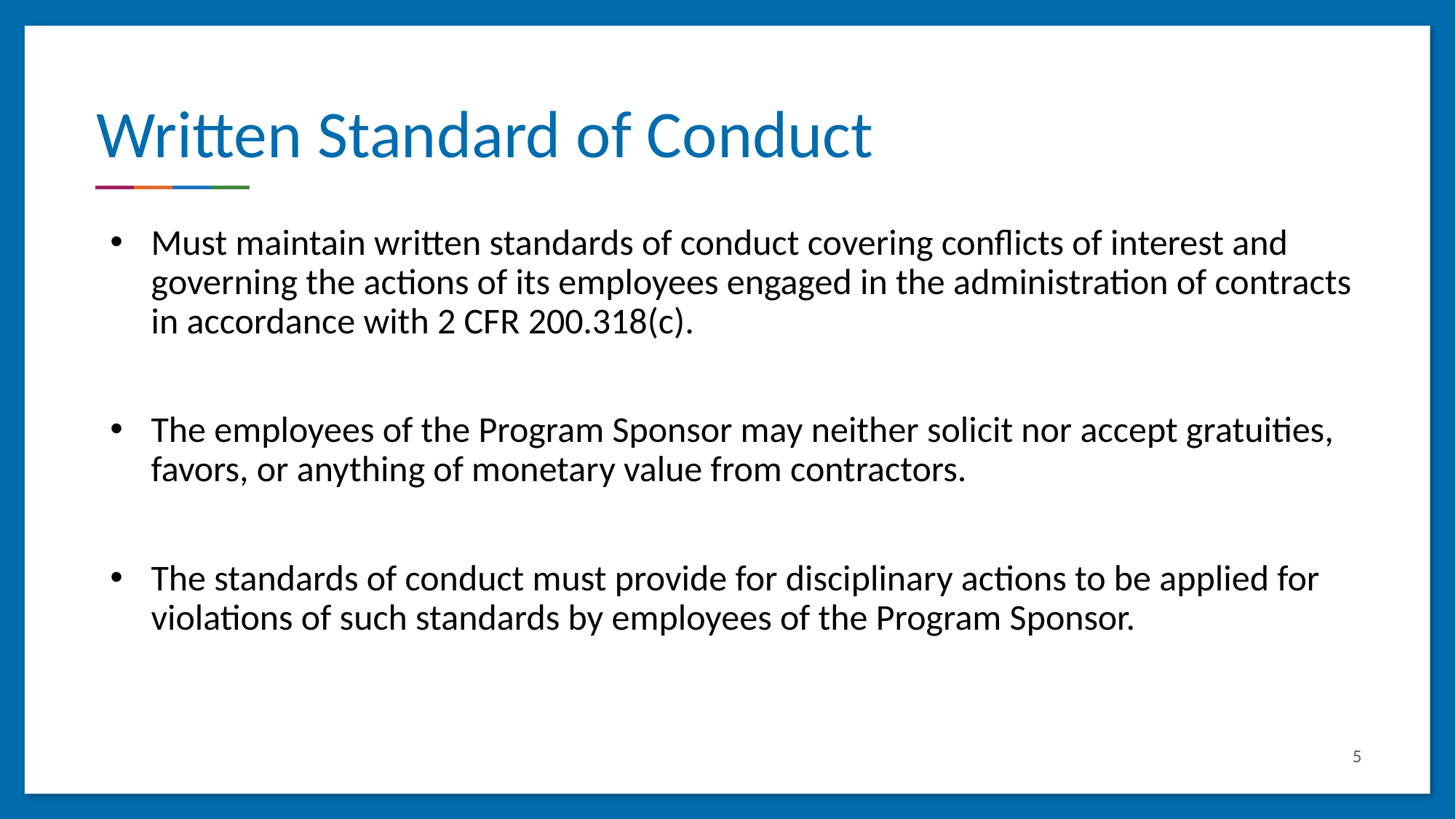

# Written Standard of Conduct
Must maintain written standards of conduct covering conflicts of interest and governing the actions of its employees engaged in the administration of contracts in accordance with 2 CFR 200.318(c).

The employees of the Program Sponsor may neither solicit nor accept gratuities, favors, or anything of monetary value from contractors.

The standards of conduct must provide for disciplinary actions to be applied for violations of such standards by employees of the Program Sponsor.

5